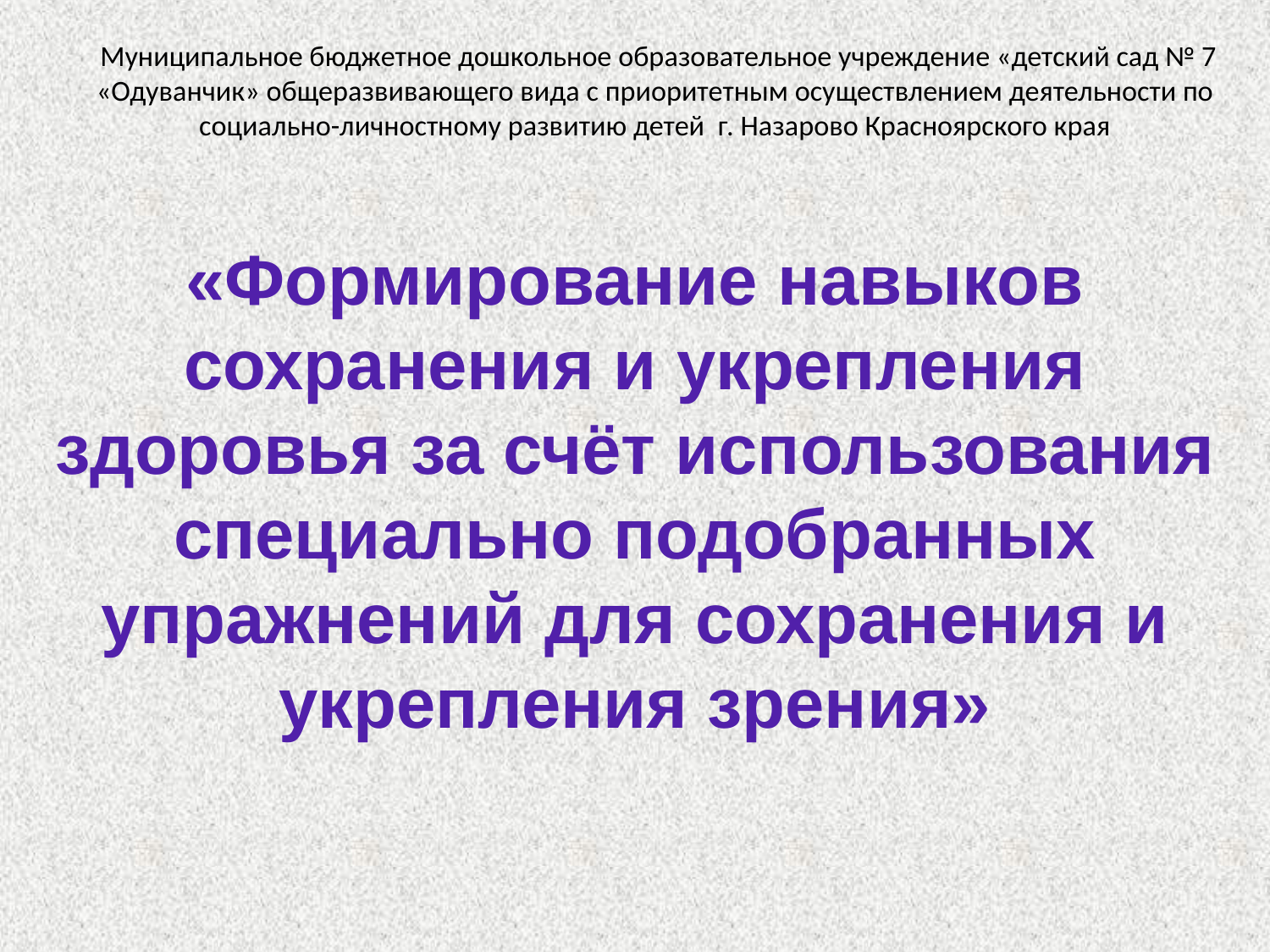

# Муниципальное бюджетное дошкольное образовательное учреждение «детский сад № 7 «Одуванчик» общеразвивающего вида с приоритетным осуществлением деятельности по социально-личностному развитию детей  г. Назарово Красноярского края
«Формирование навыков сохранения и укрепления здоровья за счёт использования специально подобранных упражнений для сохранения и укрепления зрения»